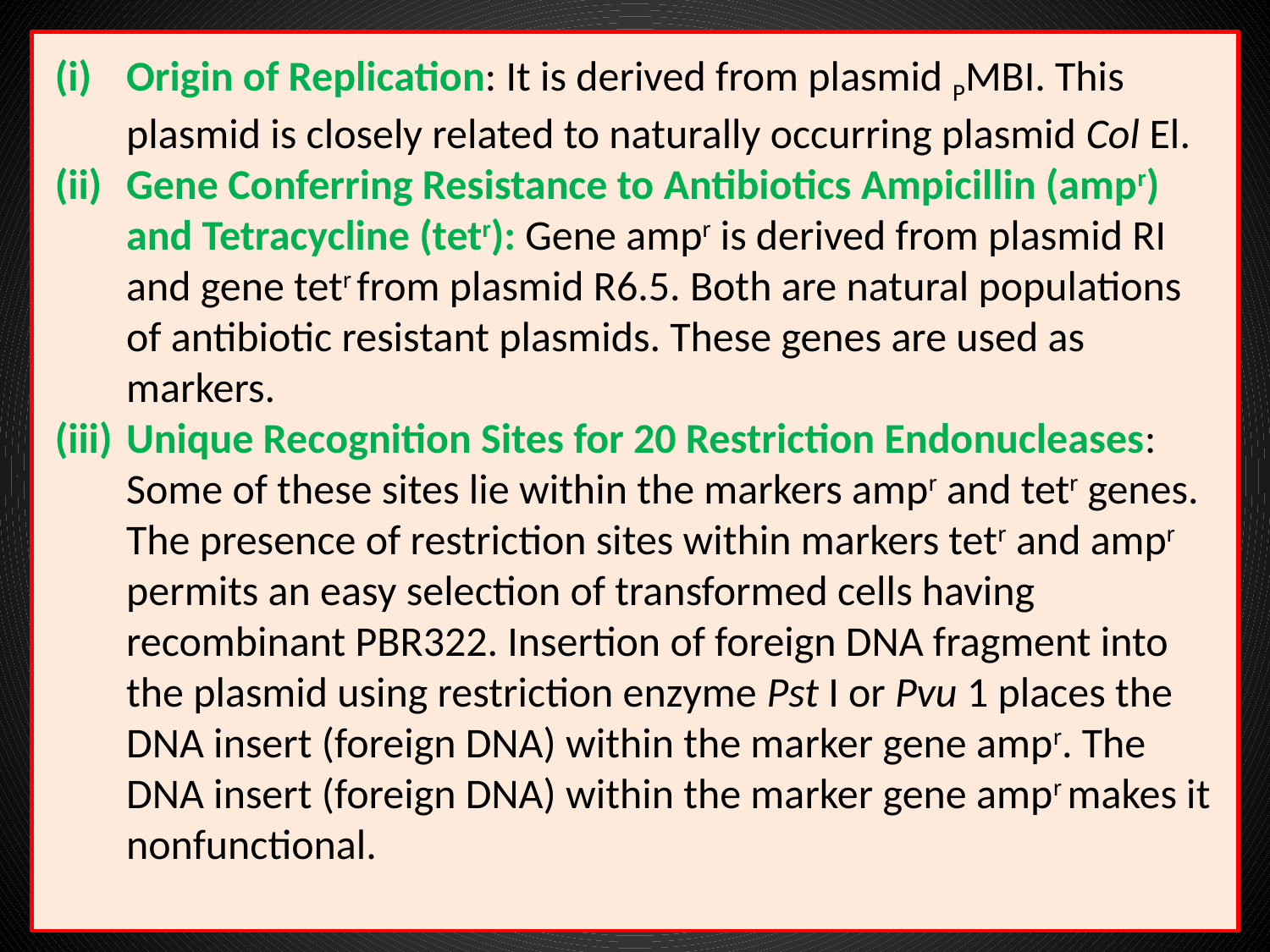

Origin of Replication: It is derived from plasmid PMBI. This plasmid is closely related to naturally occurring plasmid Col El.
Gene Conferring Resistance to Antibiotics Ampicillin (ampr) and Tetracycline (tetr): Gene ampr is derived from plasmid RI and gene tetr from plasmid R6.5. Both are natural populations of antibiotic resistant plasmids. These genes are used as markers.
Unique Recognition Sites for 20 Restriction Endonucleases: Some of these sites lie within the markers ampr and tetr genes. The presence of restriction sites within markers tetr and ampr permits an easy selection of transformed cells having recombinant PBR322. Insertion of foreign DNA fragment into the plasmid using restriction enzyme Pst I or Pvu 1 places the DNA insert (foreign DNA) within the marker gene ampr. The DNA insert (foreign DNA) within the marker gene ampr makes it nonfunctional.